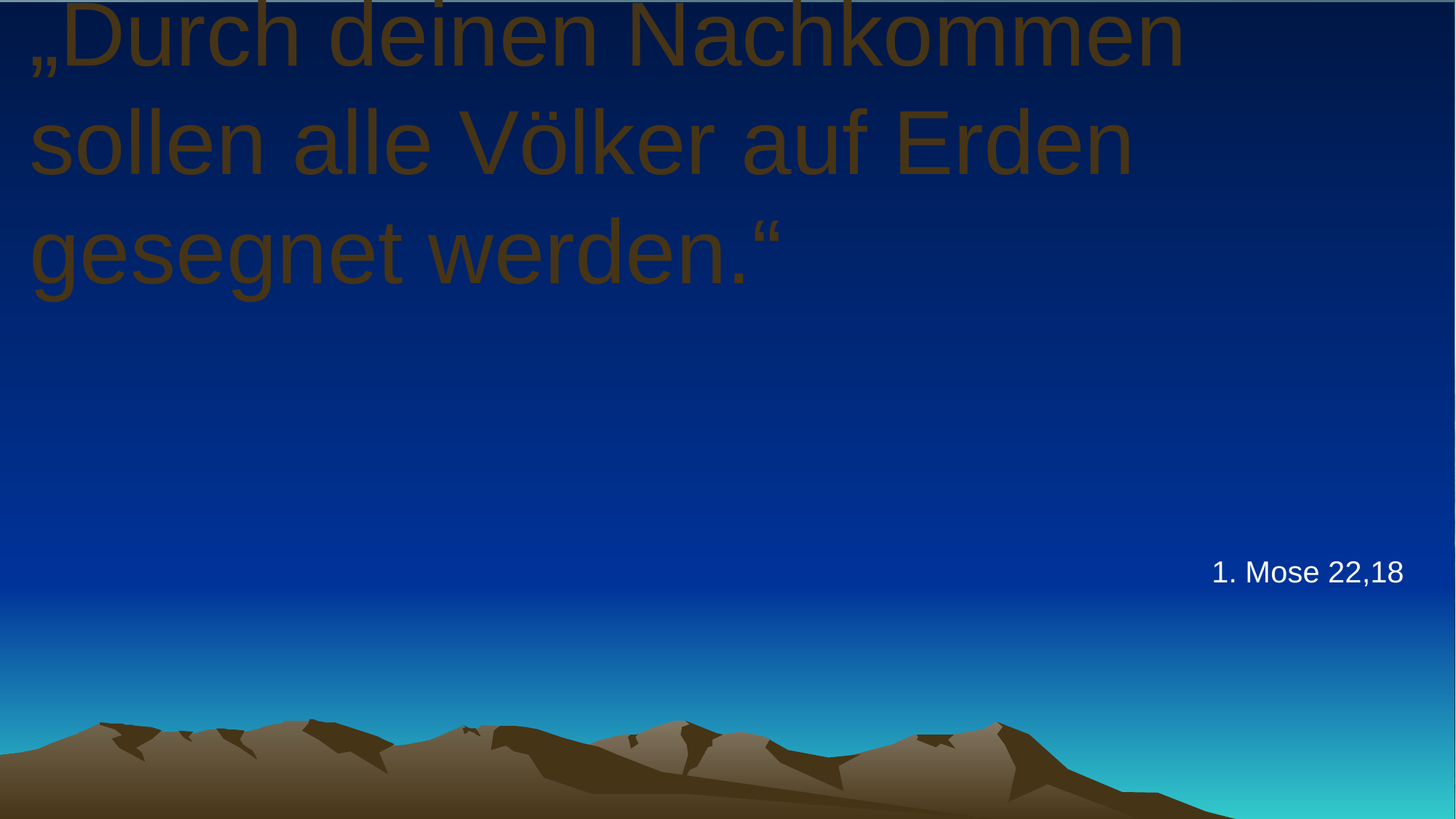

# „Durch deinen Nachkommen sollen alle Völker auf Erden gesegnet werden.“
1. Mose 22,18